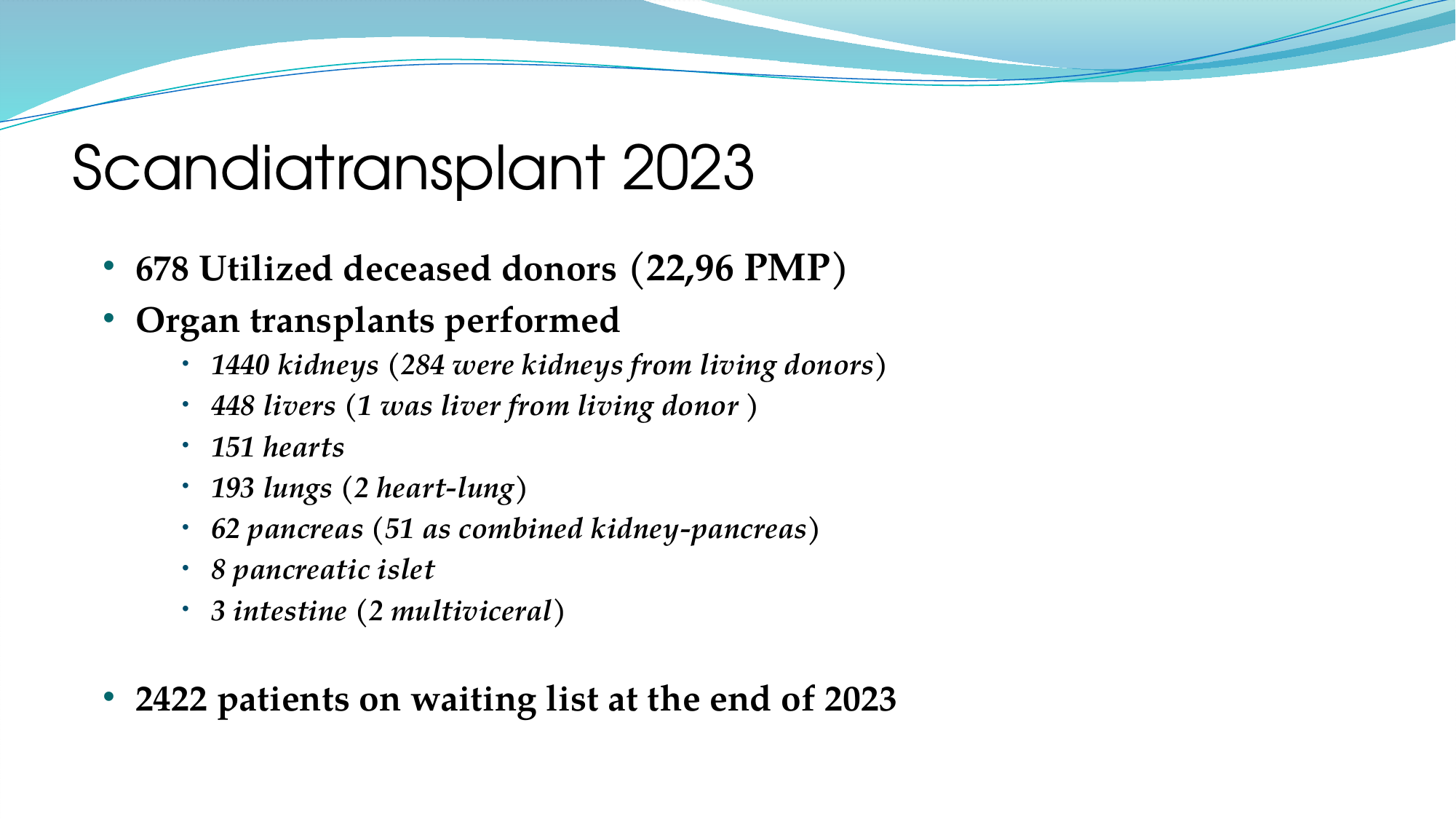

# Scandiatransplant 2023
678 Utilized deceased donors (22,96 PMP)
Organ transplants performed
1440 kidneys (284 were kidneys from living donors)
448 livers (1 was liver from living donor )
151 hearts
193 lungs (2 heart-lung)
62 pancreas (51 as combined kidney-pancreas)
8 pancreatic islet
3 intestine (2 multiviceral)

2422 patients on waiting list at the end of 2023